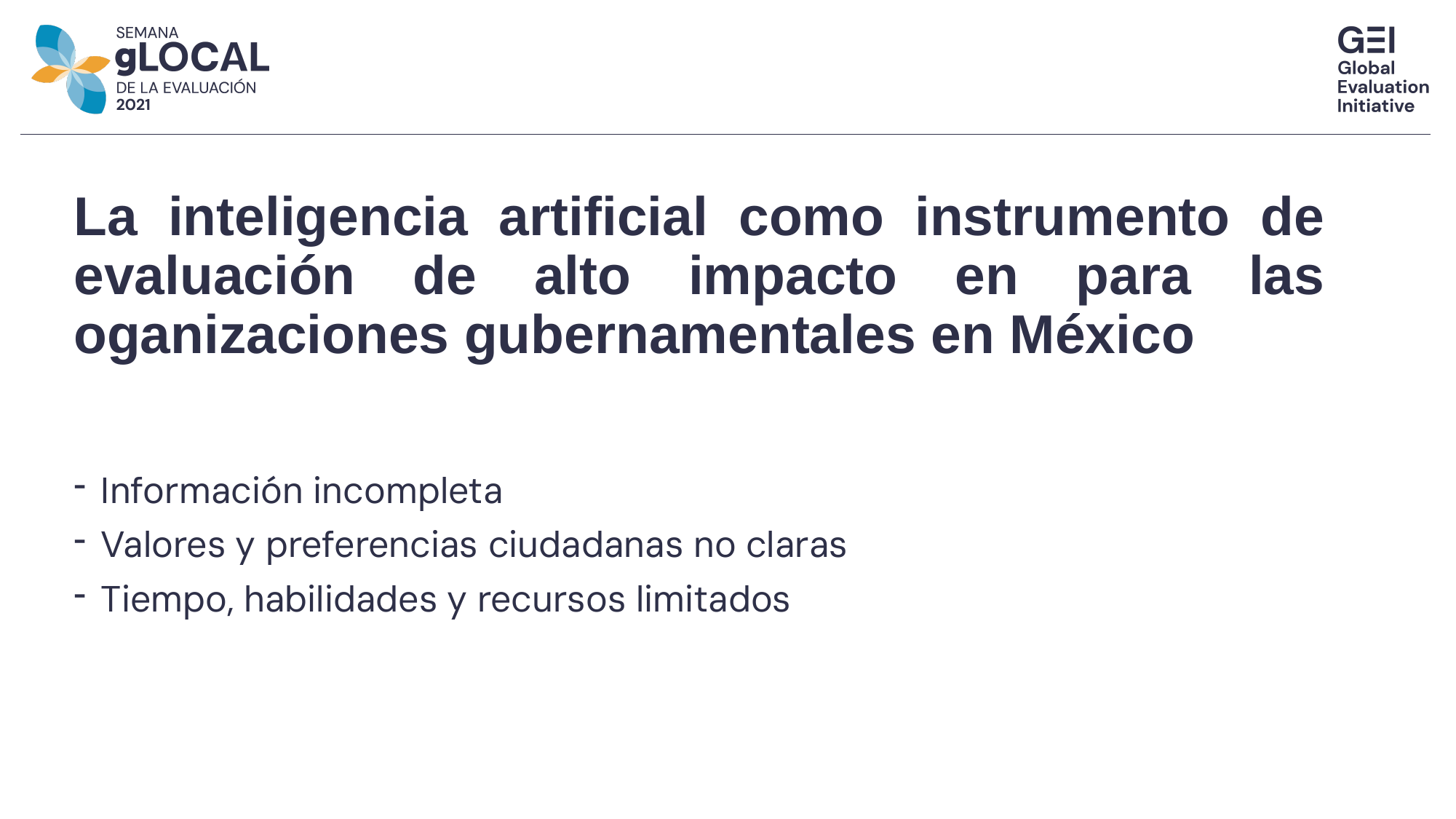

# La inteligencia artificial como instrumento de evaluación de alto impacto en para las oganizaciones gubernamentales en México
Información incompleta
Valores y preferencias ciudadanas no claras
Tiempo, habilidades y recursos limitados